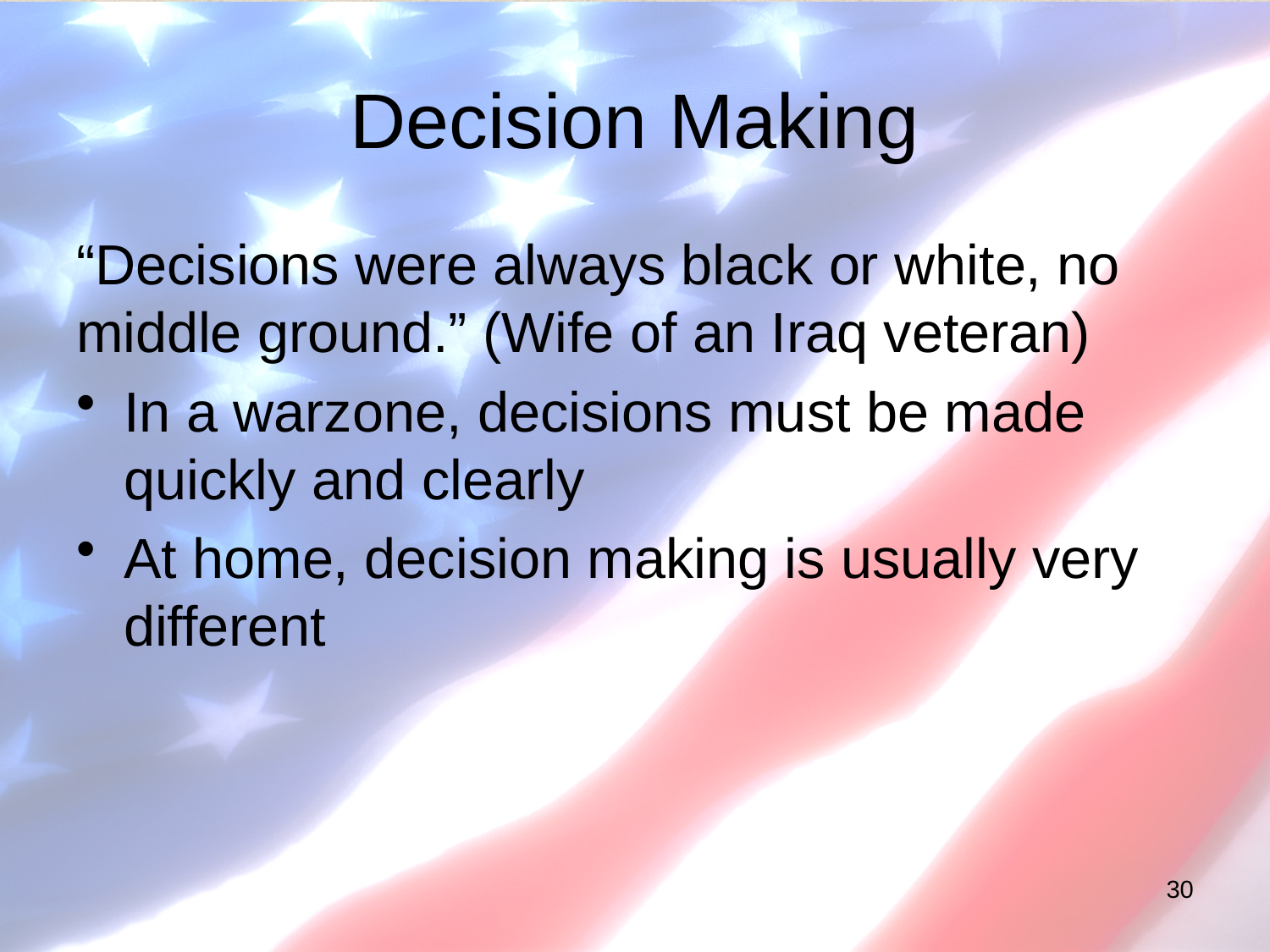

# Decision Making
“Decisions were always black or white, no middle ground.” (Wife of an Iraq veteran)
In a warzone, decisions must be made quickly and clearly
At home, decision making is usually very different

30